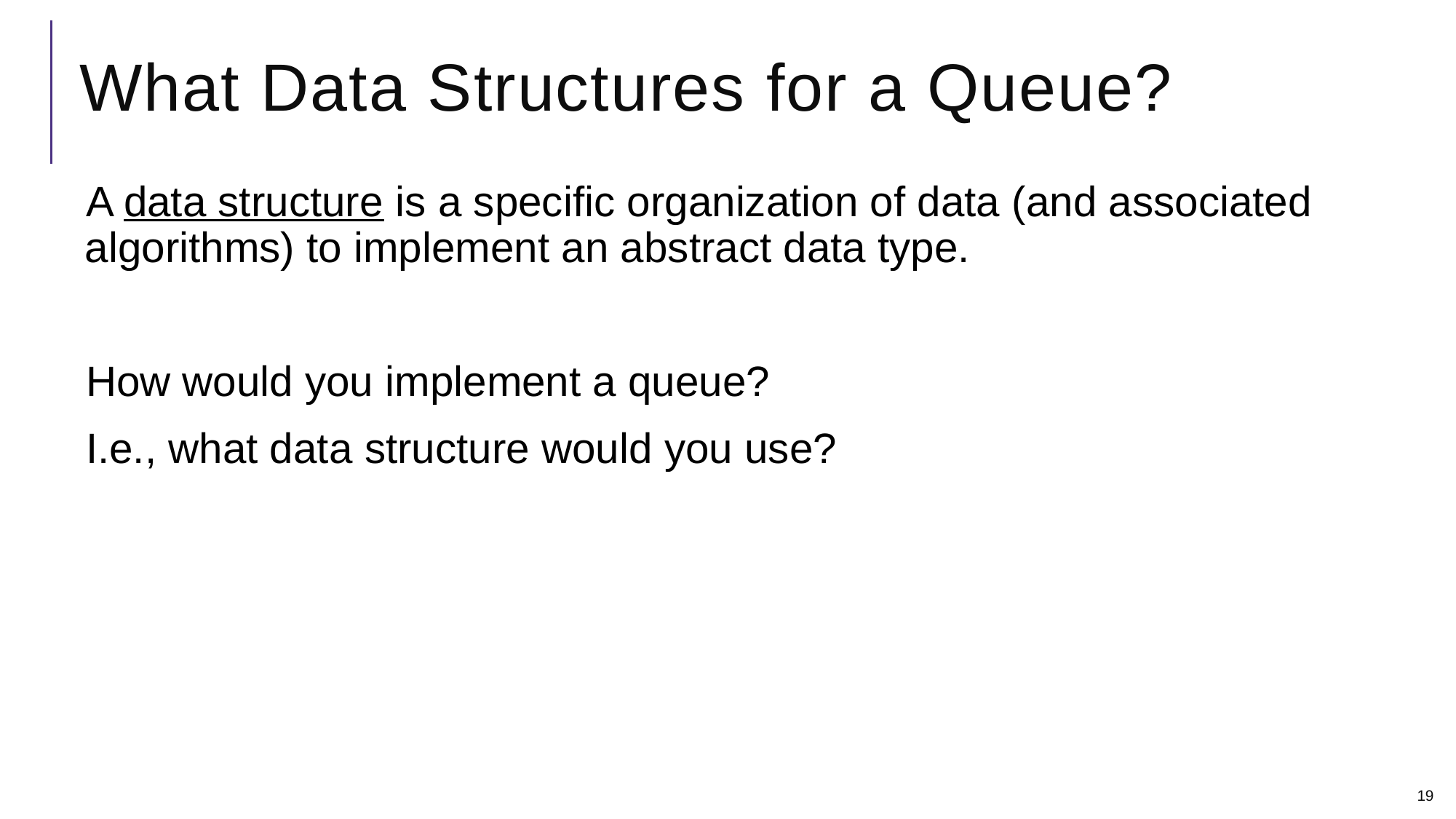

# What Data Structures for a Queue?
A data structure is a specific organization of data (and associated algorithms) to implement an abstract data type.

How would you implement a queue?
I.e., what data structure would you use?

19